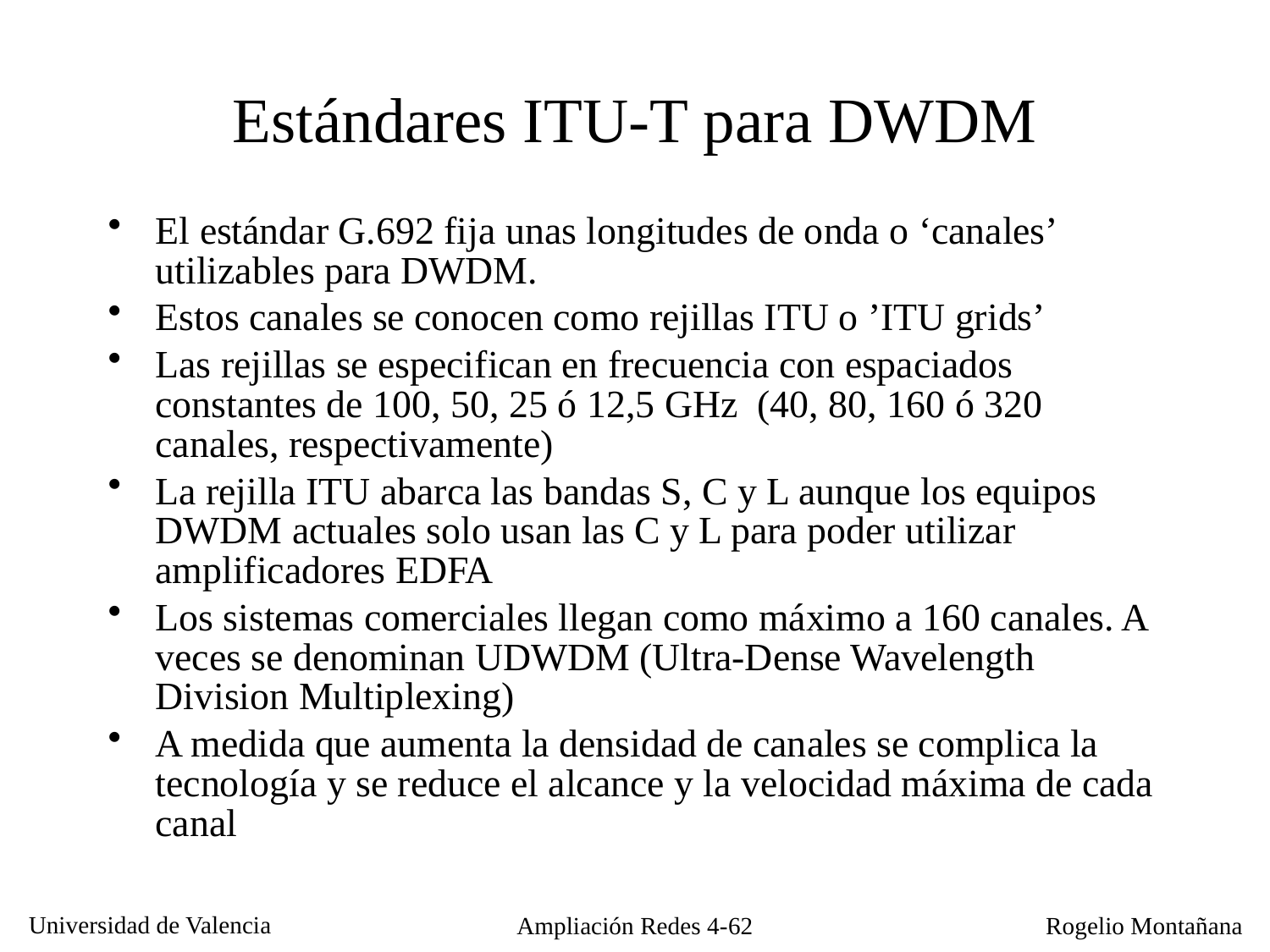

# Estándares ITU-T para DWDM
El estándar G.692 fija unas longitudes de onda o ‘canales’ utilizables para DWDM.
Estos canales se conocen como rejillas ITU o ’ITU grids’
Las rejillas se especifican en frecuencia con espaciados constantes de 100, 50, 25 ó 12,5 GHz  (40, 80, 160 ó 320 canales, respectivamente)
La rejilla ITU abarca las bandas S, C y L aunque los equipos DWDM actuales solo usan las C y L para poder utilizar amplificadores EDFA
Los sistemas comerciales llegan como máximo a 160 canales. A veces se denominan UDWDM (Ultra-Dense Wavelength Division Multiplexing)
A medida que aumenta la densidad de canales se complica la tecnología y se reduce el alcance y la velocidad máxima de cada canal
Ampliación Redes 4-62